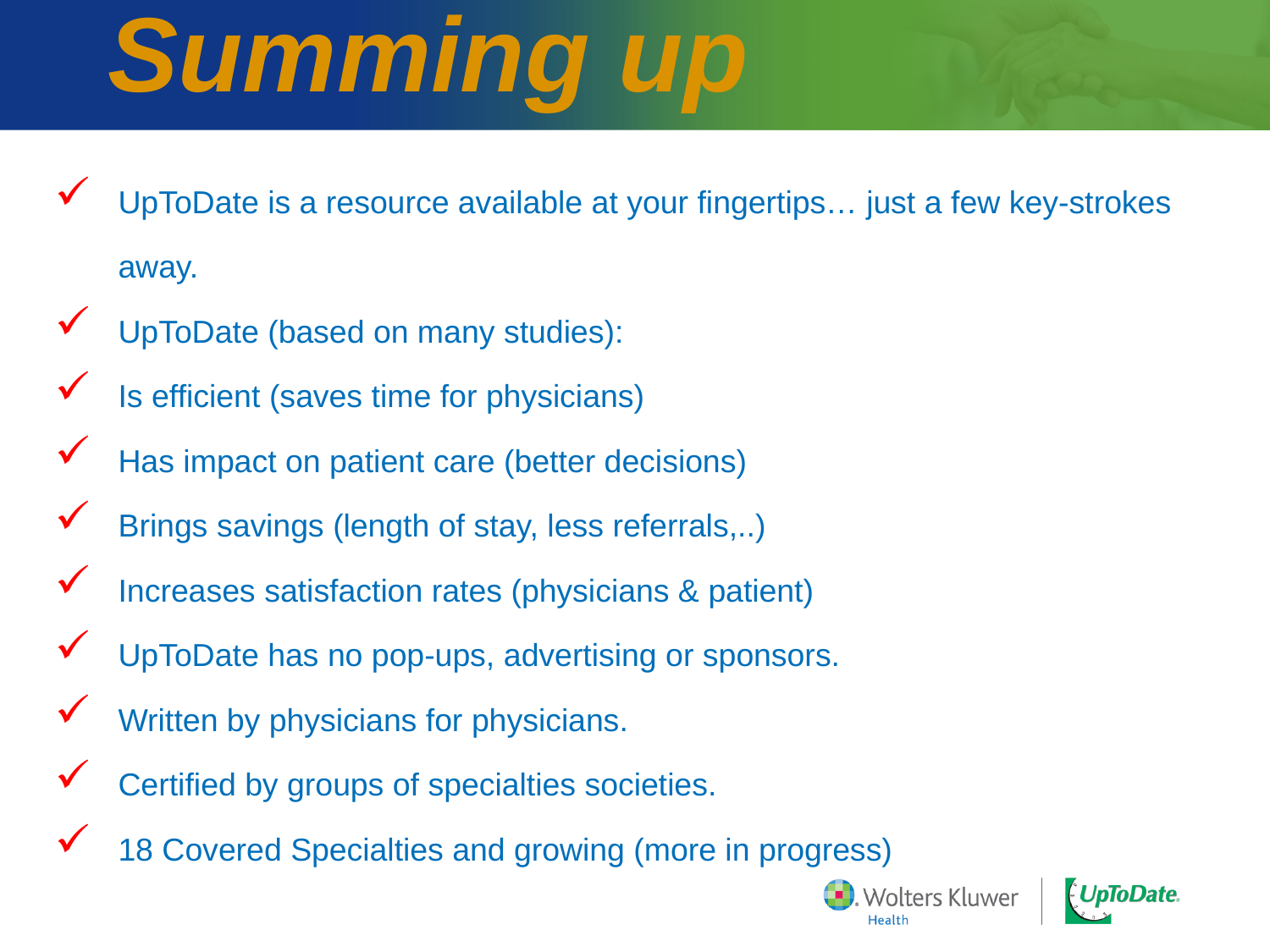

# Summing up
UpToDate is a resource available at your fingertips… just a few key-strokes away.
UpToDate (based on many studies):
Is efficient (saves time for physicians)
Has impact on patient care (better decisions)
Brings savings (length of stay, less referrals,..)
Increases satisfaction rates (physicians & patient)
UpToDate has no pop-ups, advertising or sponsors.
Written by physicians for physicians.
Certified by groups of specialties societies.
18 Covered Specialties and growing (more in progress)